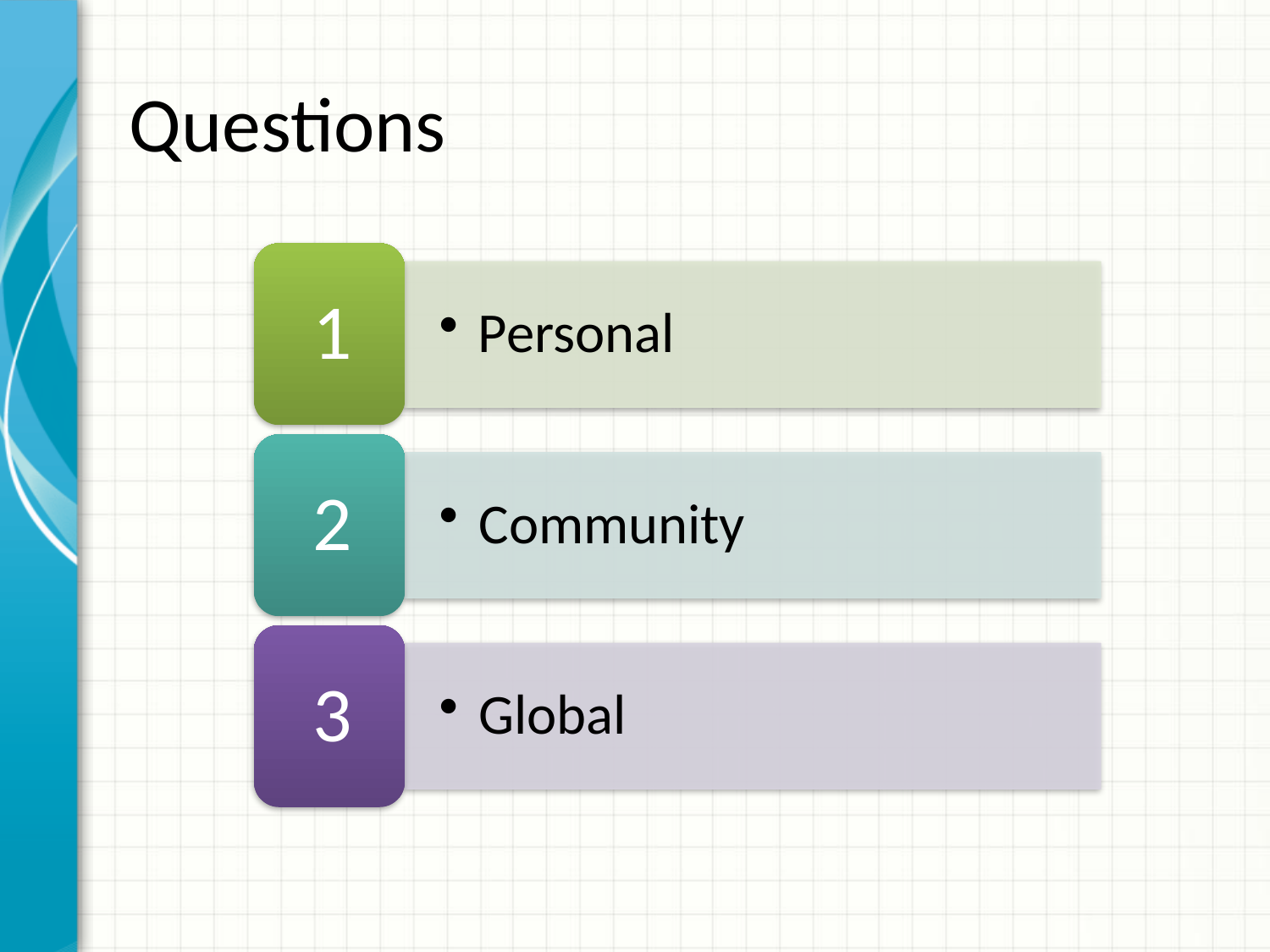

# Questions
Personal
1
Community
2
Global
3